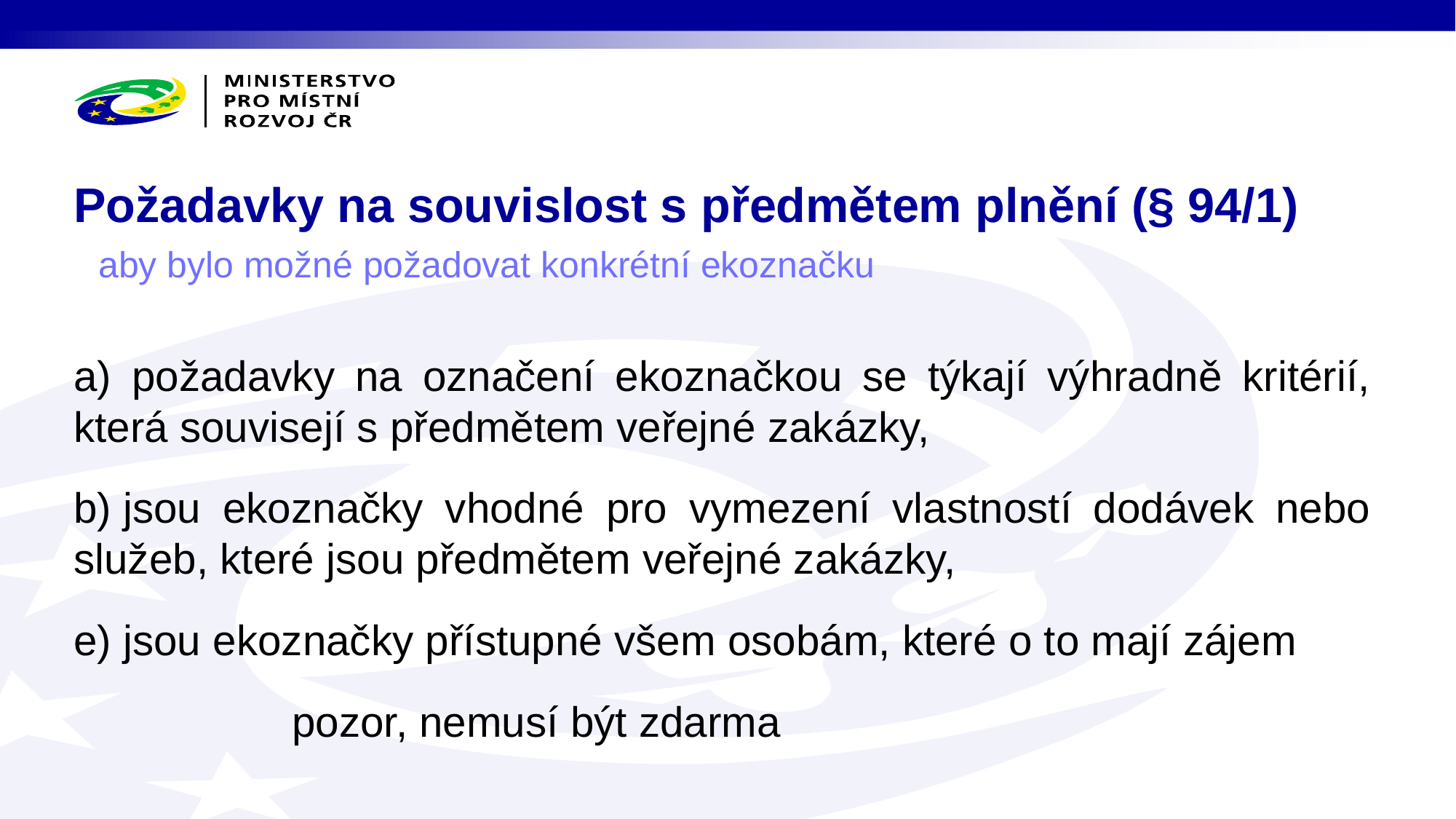

# Požadavky na souvislost s předmětem plnění (§ 94/1)
aby bylo možné požadovat konkrétní ekoznačku
a) požadavky na označení ekoznačkou se týkají výhradně kritérií, která souvisejí s předmětem veřejné zakázky,
b) jsou ekoznačky vhodné pro vymezení vlastností dodávek nebo služeb, které jsou předmětem veřejné zakázky,
e) jsou ekoznačky přístupné všem osobám, které o to mají zájem
		pozor, nemusí být zdarma